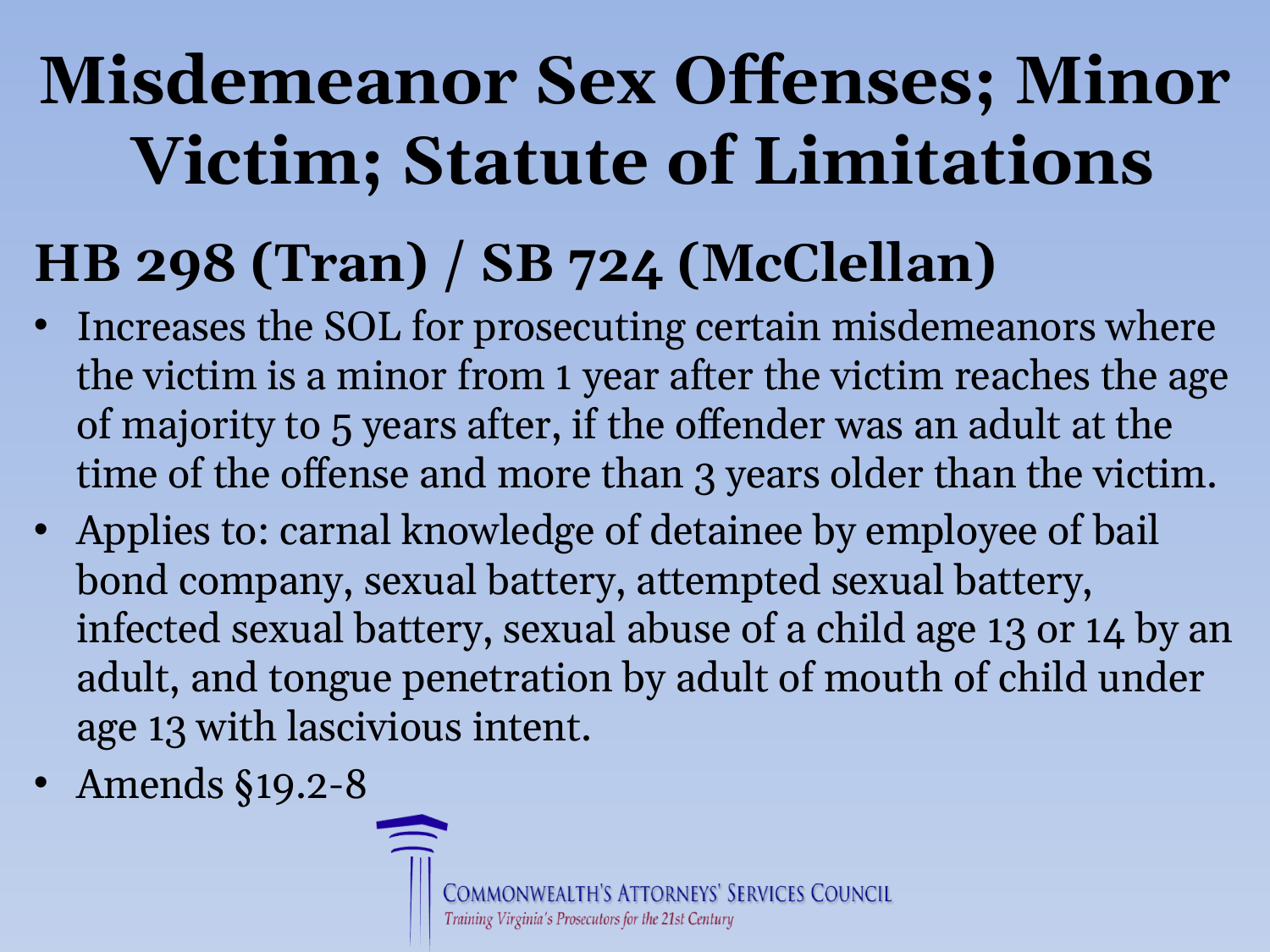

# Misdemeanor Sex Offenses; Minor  Victim; Statute of Limitations
HB 298 (Tran) / SB 724 (McClellan)
Increases the SOL for prosecuting certain misdemeanors where the victim is a minor from 1 year after the victim reaches the age of majority to 5 years after, if the offender was an adult at the time of the offense and more than 3 years older than the victim.
Applies to: carnal knowledge of detainee by employee of bail bond company, sexual battery, attempted sexual battery, infected sexual battery, sexual abuse of a child age 13 or 14 by an adult, and tongue penetration by adult of mouth of child under age 13 with lascivious intent.
Amends §19.2-8